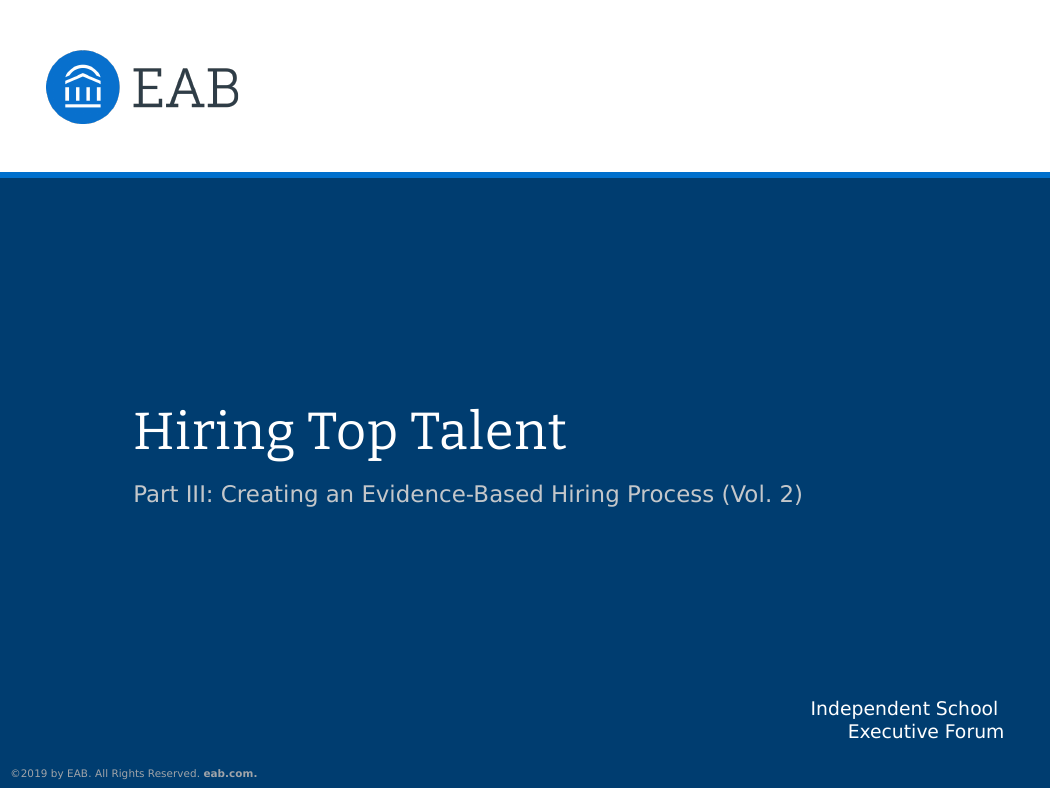

# Hiring Top Talent
Part III: Creating an Evidence-Based Hiring Process (Vol. 2)
Independent School
Executive Forum